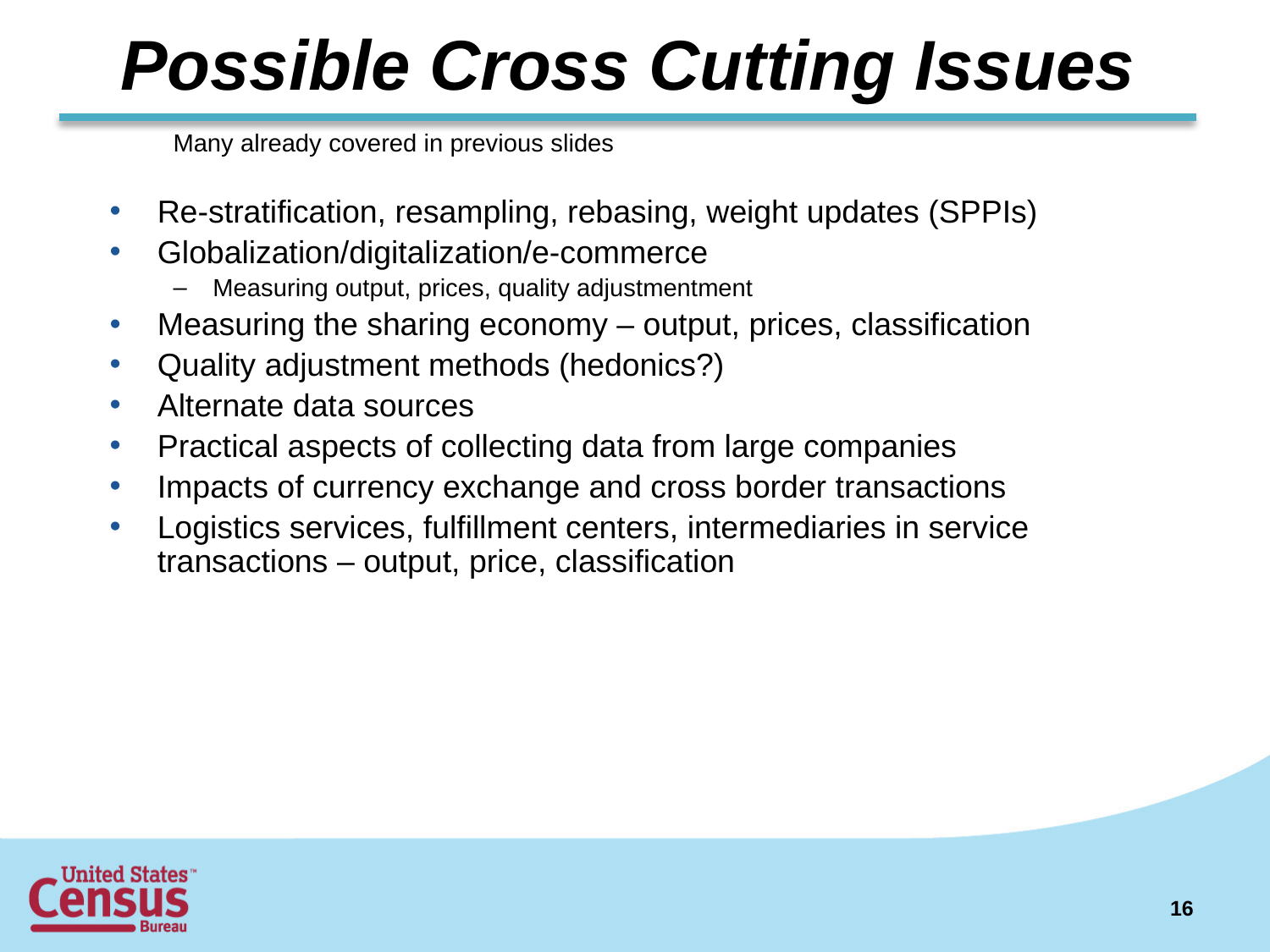

# Possible Cross Cutting Issues
Many already covered in previous slides

Re-stratification, resampling, rebasing, weight updates (SPPIs)
Globalization/digitalization/e-commerce
Measuring output, prices, quality adjustmentment
Measuring the sharing economy – output, prices, classification
Quality adjustment methods (hedonics?)
Alternate data sources
Practical aspects of collecting data from large companies
Impacts of currency exchange and cross border transactions
Logistics services, fulfillment centers, intermediaries in service transactions – output, price, classification

16